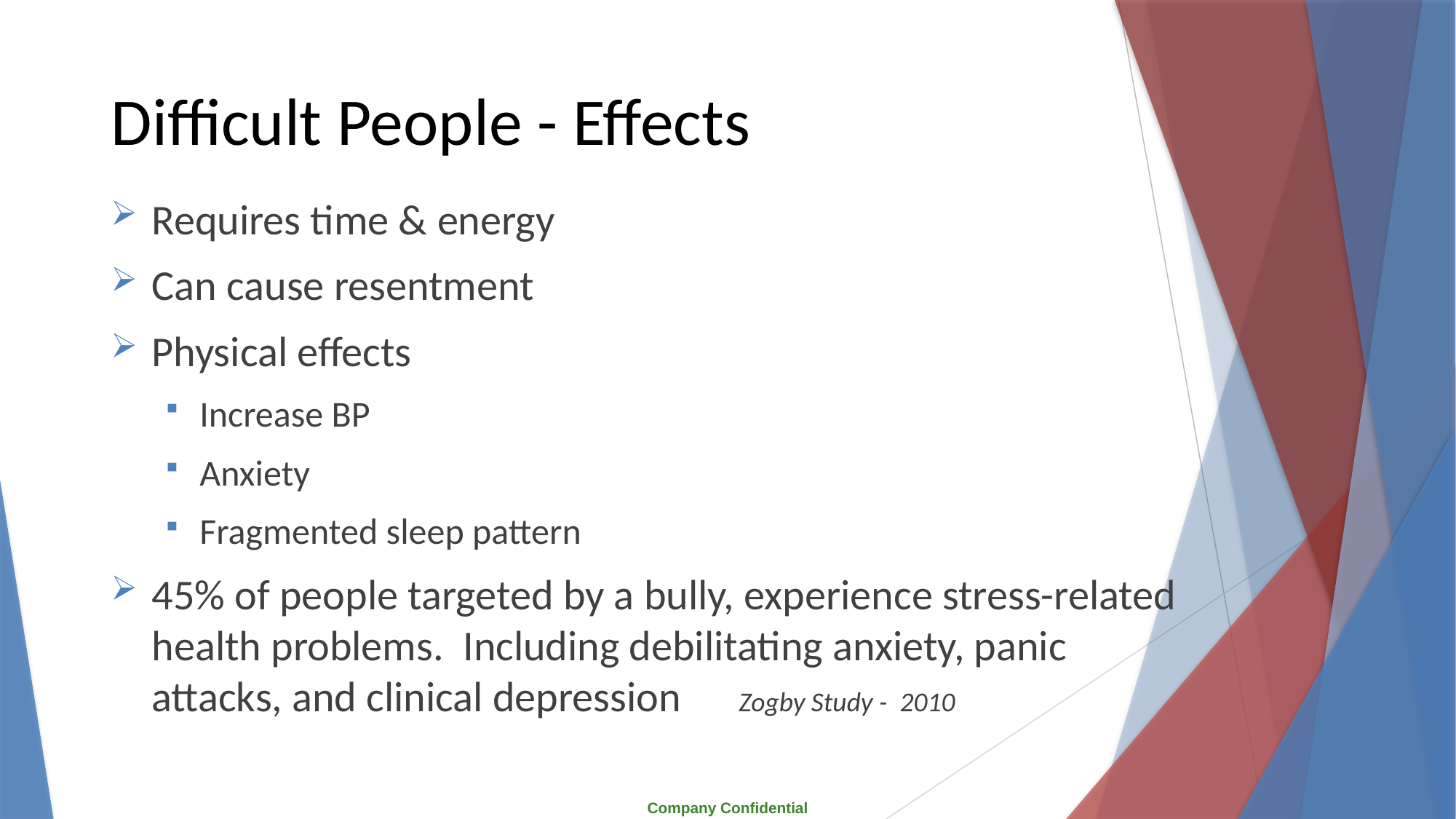

# Difficult People - Effects
Requires time & energy
Can cause resentment
Physical effects
Increase BP
Anxiety
Fragmented sleep pattern
45% of people targeted by a bully, experience stress-related health problems.  Including debilitating anxiety, panic attacks, and clinical depression      Zogby Study -  2010